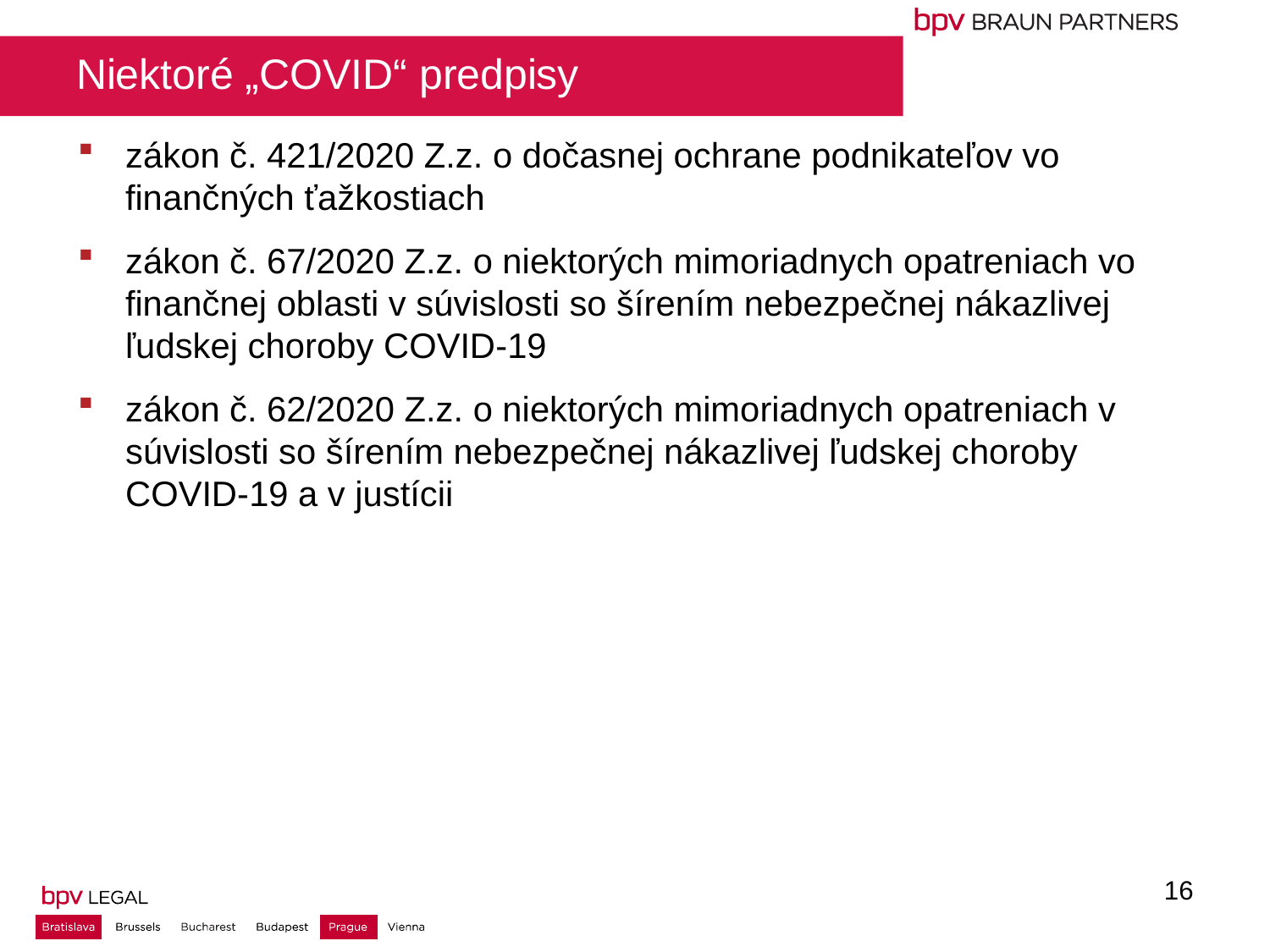

# Niektoré „COVID“ predpisy
zákon č. 421/2020 Z.z. o dočasnej ochrane podnikateľov vo finančných ťažkostiach
zákon č. 67/2020 Z.z. o niektorých mimoriadnych opatreniach vo finančnej oblasti v súvislosti so šírením nebezpečnej nákazlivej ľudskej choroby COVID-19
zákon č. 62/2020 Z.z. o niektorých mimoriadnych opatreniach v súvislosti so šírením nebezpečnej nákazlivej ľudskej choroby COVID-19 a v justícii

16